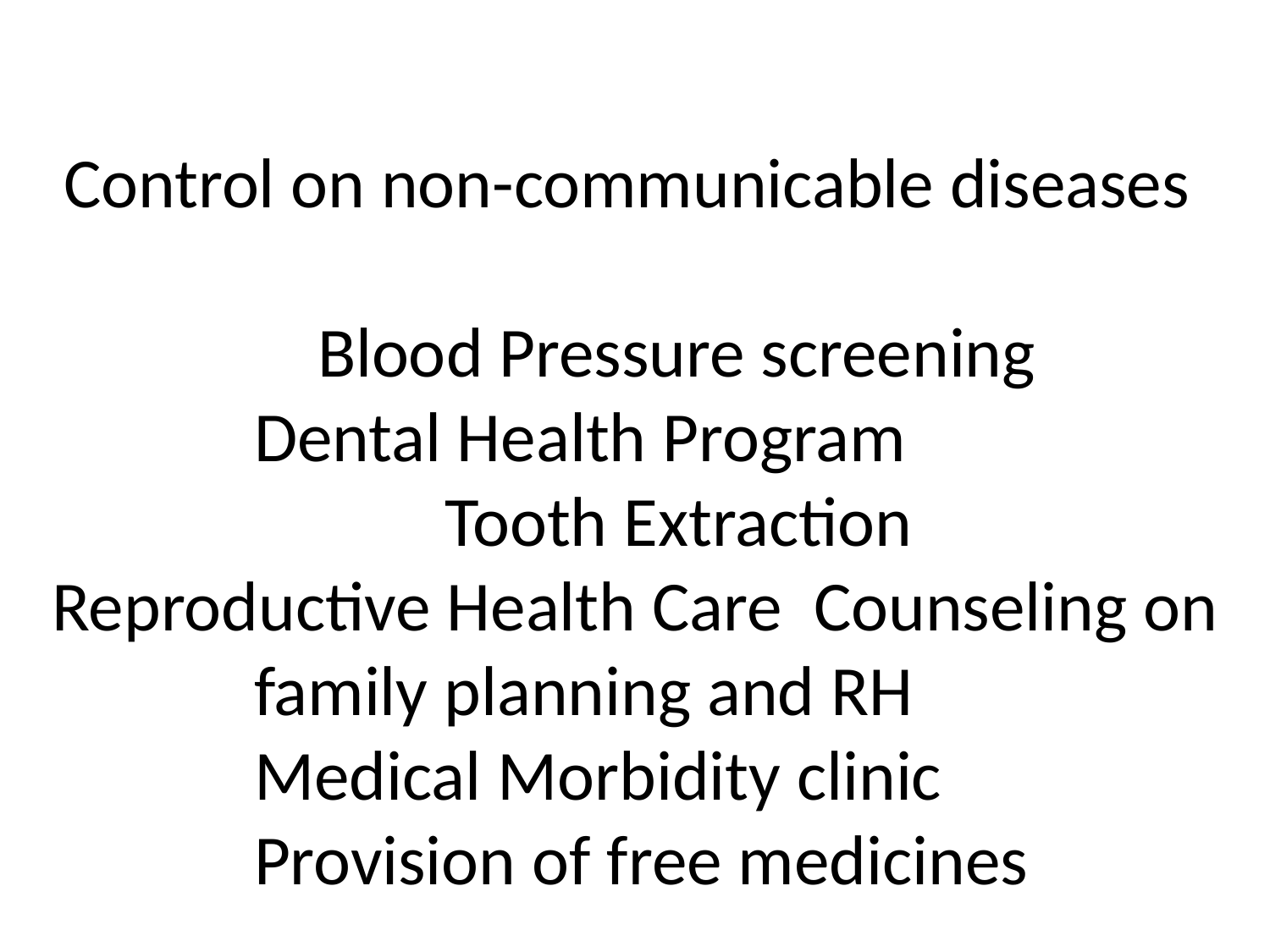

# Control on non-communicable diseases Blood Pressure screening Dental Health Program Tooth Extraction Reproductive Health Care 	Counseling on family planning and RH Medical Morbidity clinic Provision of free medicines